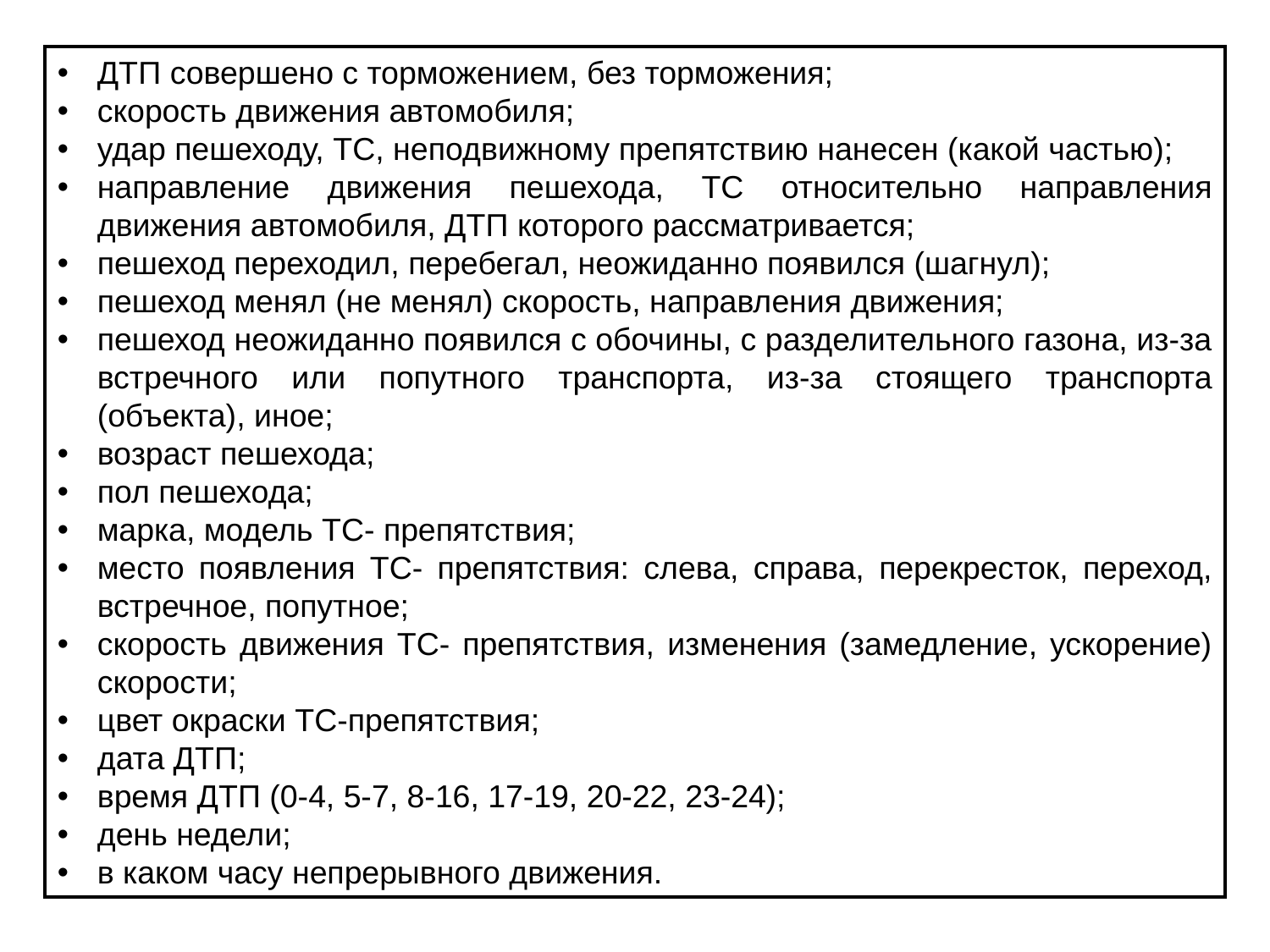

ДТП совершено с торможением, без торможения;
скорость движения автомобиля;
удар пешеходу, ТС, неподвижному препятствию нанесен (какой частью);
направление движения пешехода, ТС относительно направления движения автомобиля, ДТП которого рассматривается;
пешеход переходил, перебегал, неожиданно появился (шагнул);
пешеход менял (не менял) скорость, направления движения;
пешеход неожиданно появился с обочины, с разделительного газона, из-за встречного или попутного транспорта, из-за стоящего транспорта (объекта), иное;
возраст пешехода;
пол пешехода;
марка, модель ТС- препятствия;
место появления ТС- препятствия: слева, справа, перекресток, переход, встречное, попутное;
скорость движения ТС- препятствия, изменения (замедление, ускорение) скорости;
цвет окраски ТС-препятствия;
дата ДТП;
время ДТП (0-4, 5-7, 8-16, 17-19, 20-22, 23-24);
день недели;
в каком часу непрерывного движения.